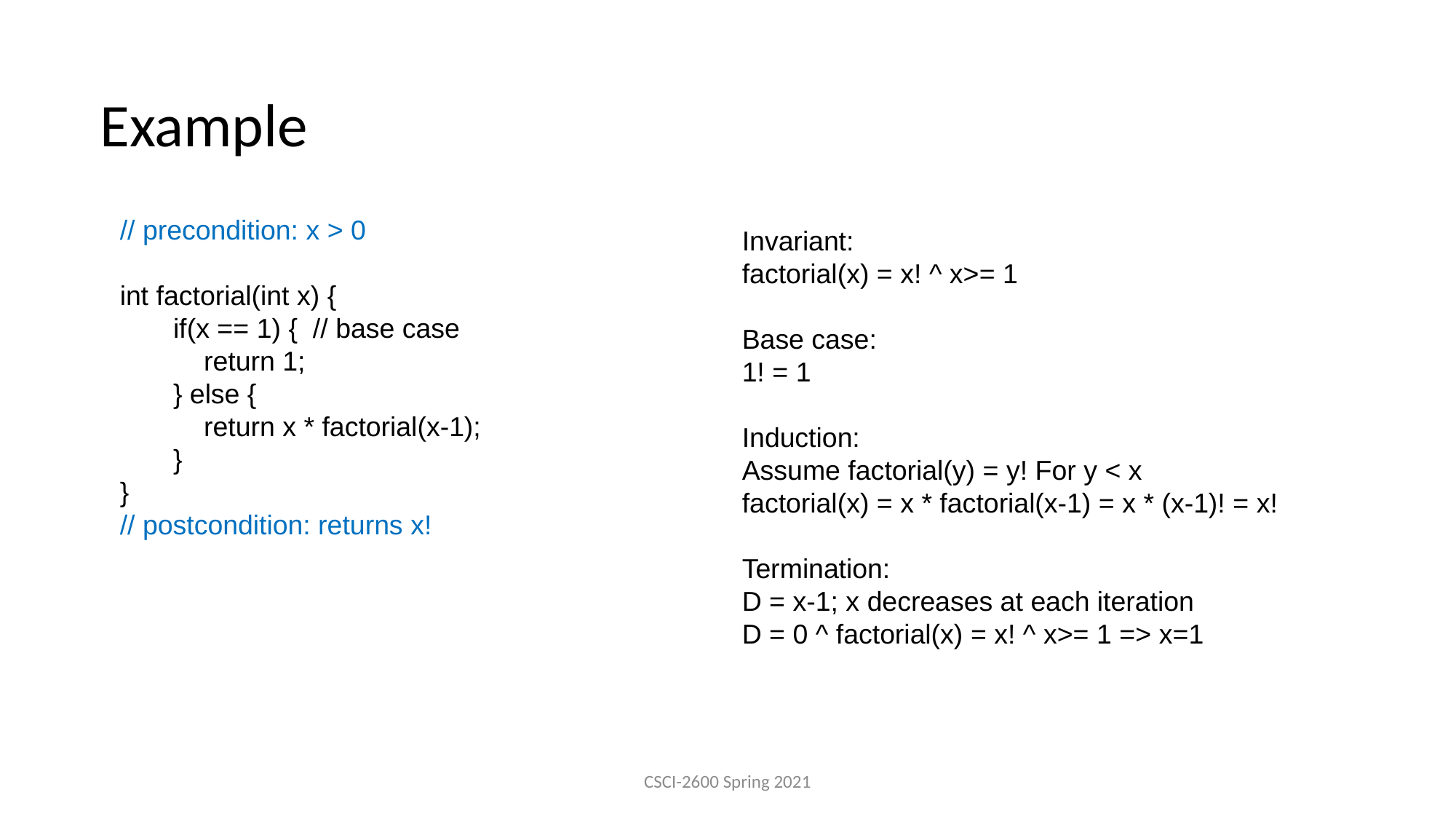

Example
// precondition: x > 0

int factorial(int x) {
       if(x == 1) {  // base case
           return 1;
       } else {
           return x * factorial(x-1);
       }
}
// postcondition: returns x!

Invariant:
factorial(x) = x! ^ x>= 1

Base case:
1! = 1

Induction:
Assume factorial(y) = y! For y < x
factorial(x) = x * factorial(x-1) = x * (x-1)! = x!

Termination:
D = x-1; x decreases at each iteration
D = 0 ^ factorial(x) = x! ^ x>= 1 => x=1

CSCI-2600 Spring 2021